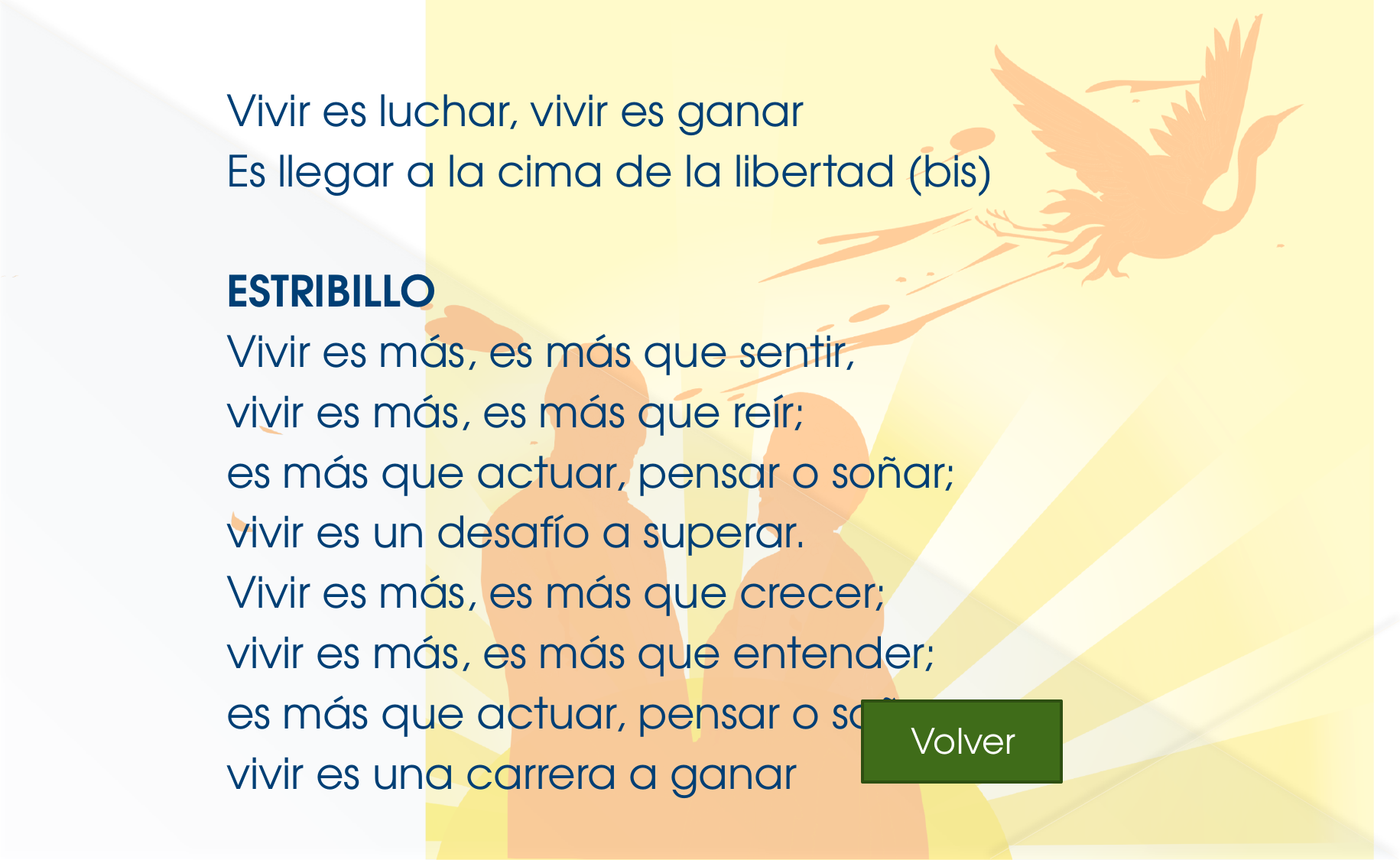

#
Vivir es luchar, vivir es ganar
Es llegar a la cima de la libertad (bis)

ESTRIBILLO
Vivir es más, es más que sentir,
vivir es más, es más que reír;
es más que actuar, pensar o soñar;
vivir es un desafío a superar.
Vivir es más, es más que crecer;
vivir es más, es más que entender;
es más que actuar, pensar o soñar;
vivir es una carrera a ganar

 Volver